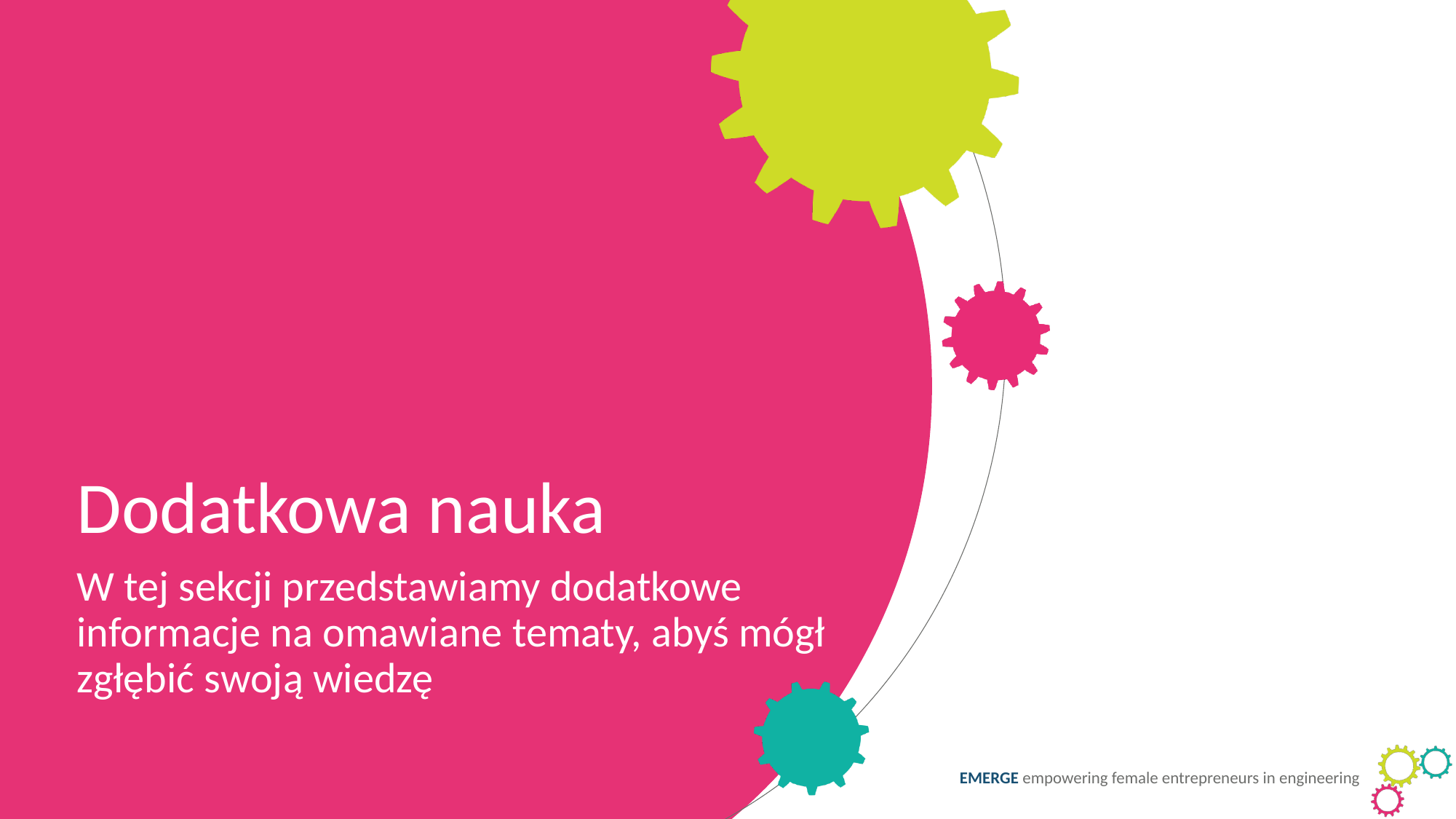

Dodatkowa nauka
W tej sekcji przedstawiamy dodatkowe informacje na omawiane tematy, abyś mógł zgłębić swoją wiedzę